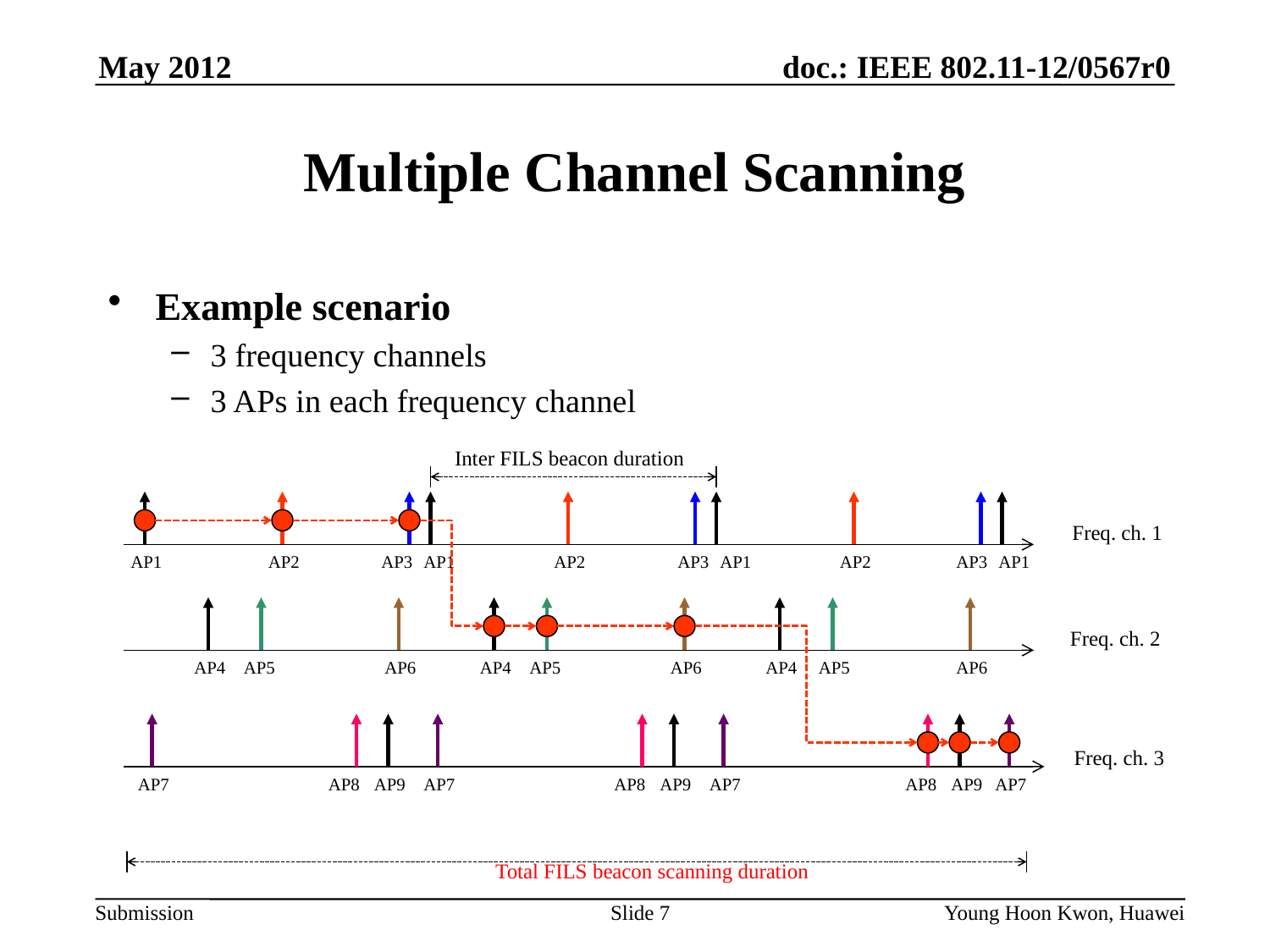

# Multiple Channel Scanning
Example scenario
3 frequency channels
3 APs in each frequency channel
Inter FILS beacon duration

Freq. ch. 1
AP1
AP2
AP3
AP1
AP2
AP3
AP1
AP2
AP3
AP1

Freq. ch. 2
AP4
AP5
AP6
AP4
AP5
AP6
AP4
AP5
AP6

Freq. ch. 3
AP7
AP8
AP9
AP7
AP8
AP9
AP7
AP8
AP9
AP7
Total FILS beacon scanning duration
Slide 7